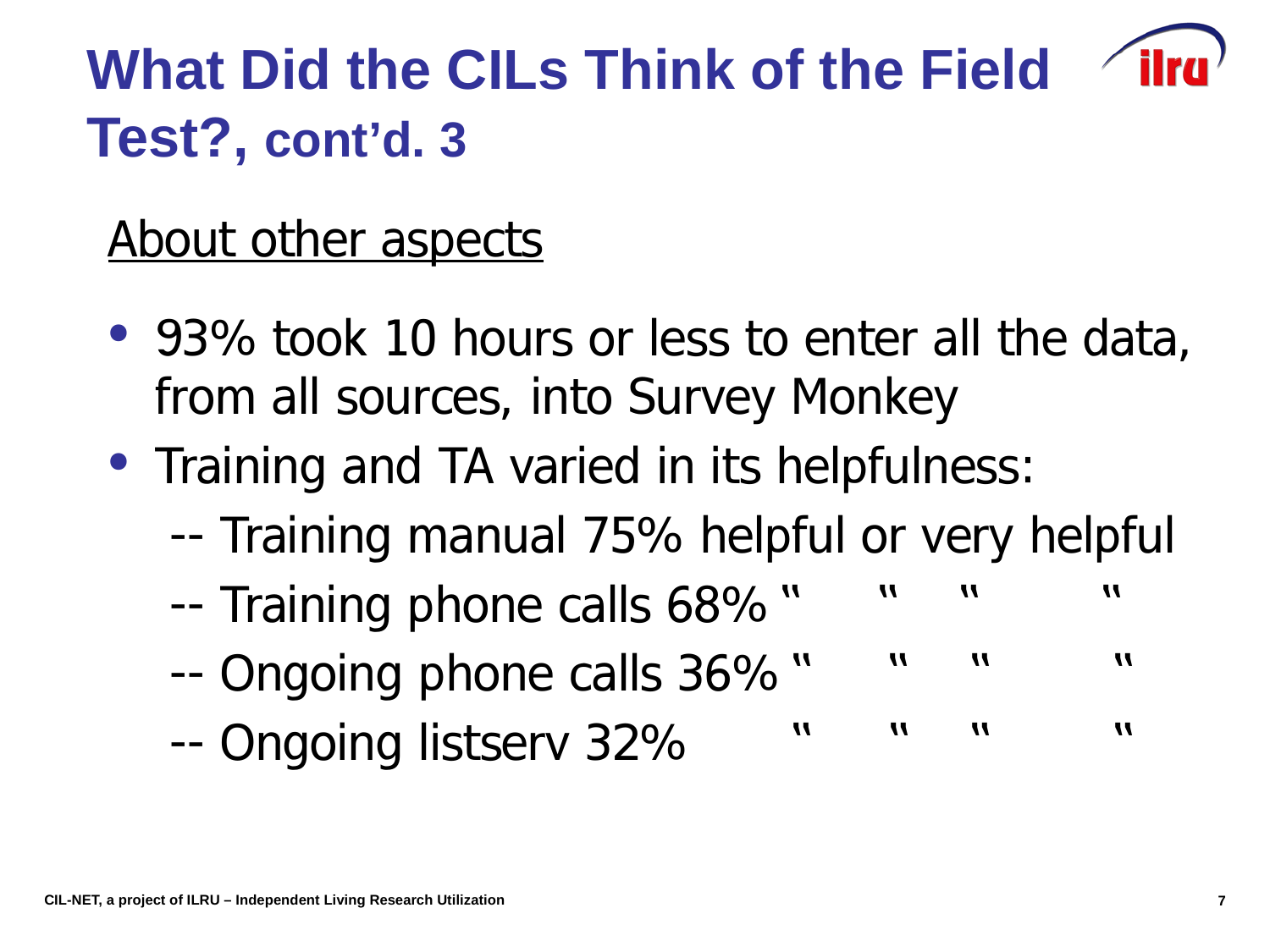

# What Did the CILs Think of the Field Test?, cont’d. 3
About other aspects

93% took 10 hours or less to enter all the data, from all sources, into Survey Monkey
Training and TA varied in its helpfulness:
    -- Training manual 75% helpful or very helpful
    -- Training phone calls 68% “     “    “        “
    -- Ongoing phone calls 36% “     “    “        “
    -- Ongoing listserv 32%       “     “    “        “